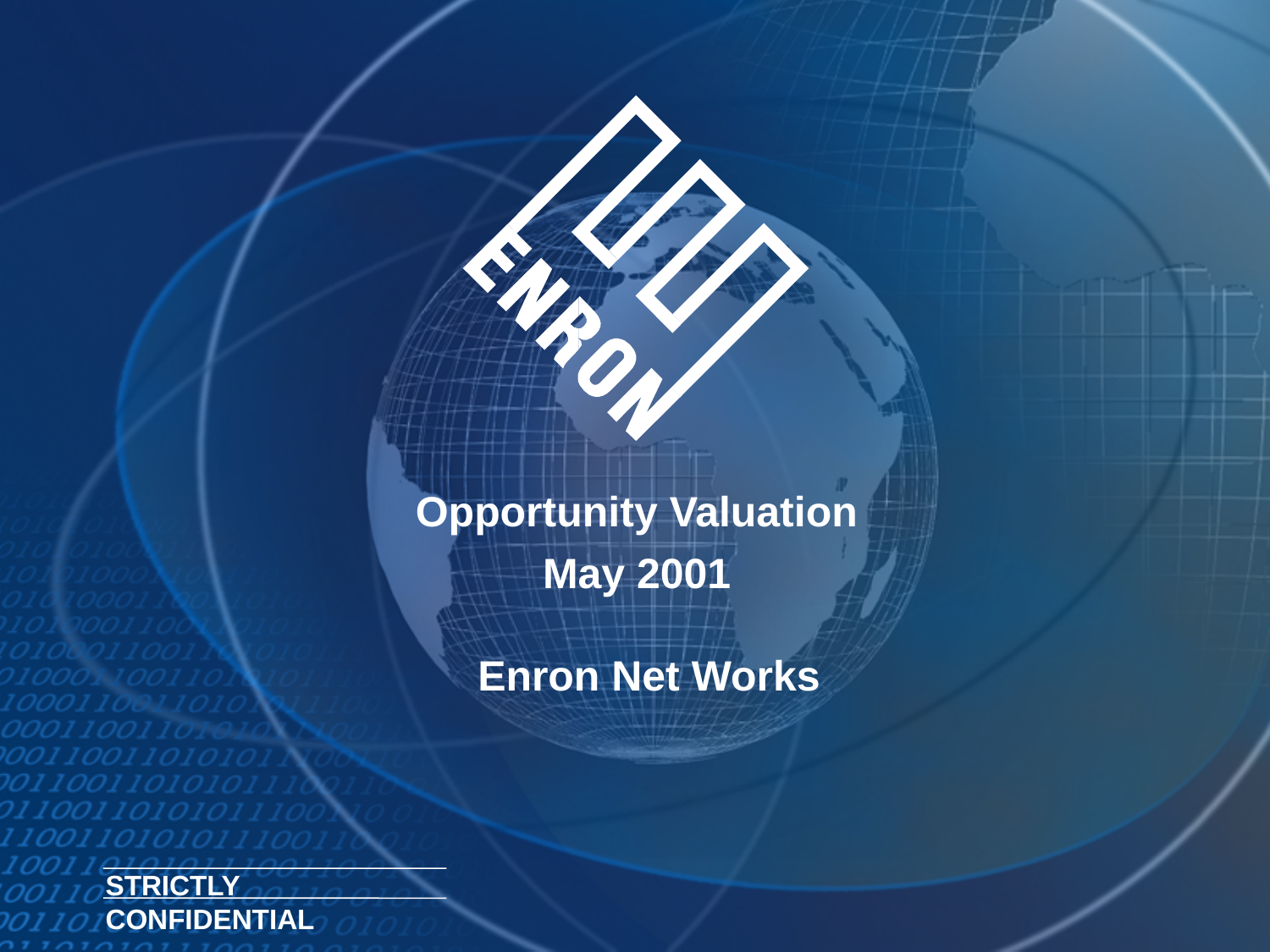

Opportunity Valuation
May 2001
# Enron Net Works
STRICTLY CONFIDENTIAL